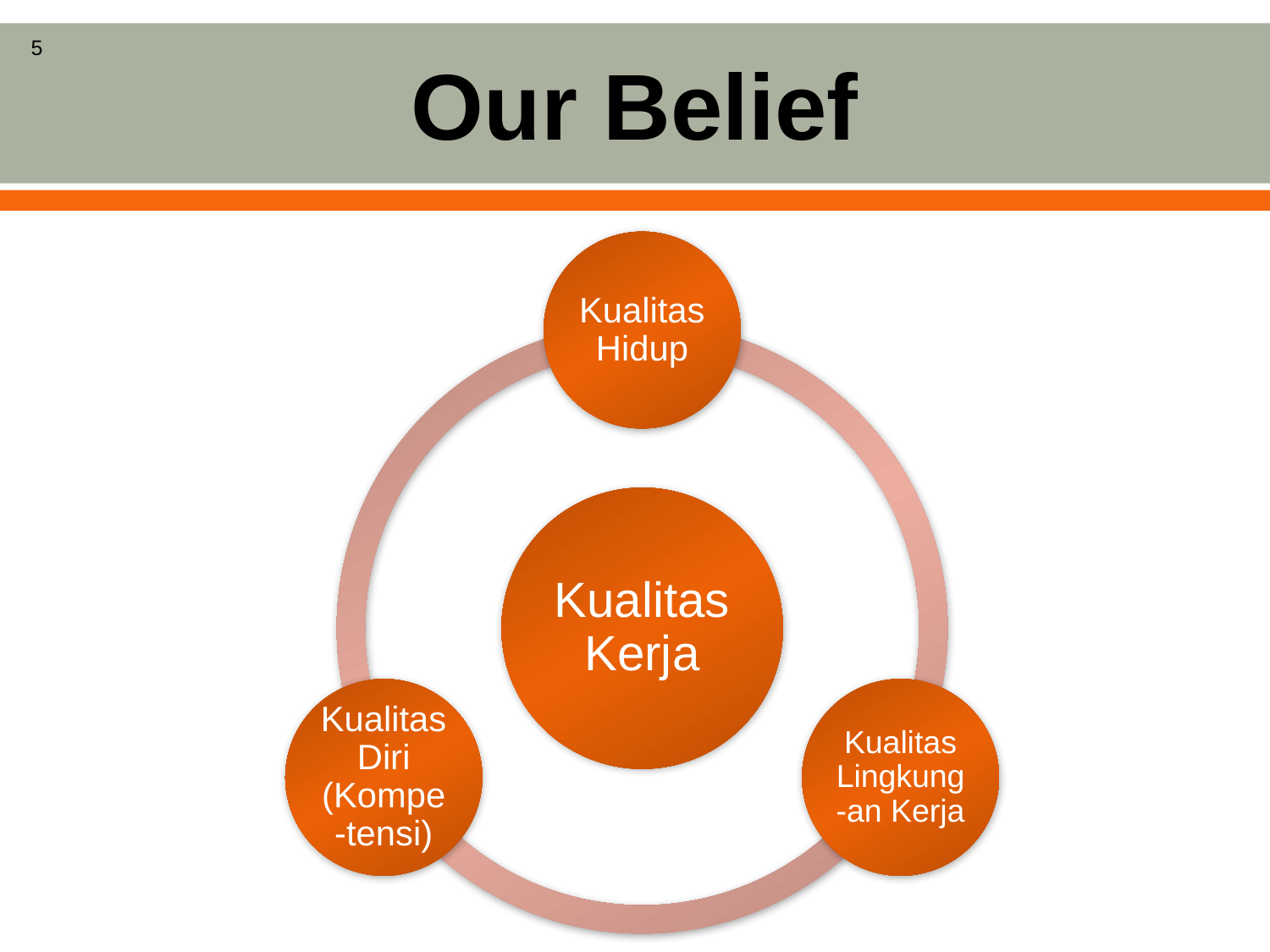

# Our Belief
5
Kualitas Kerja
Kualitas Hidup
Kualitas Lingkung-an Kerja
Kualitas Diri (Kompe-tensi)